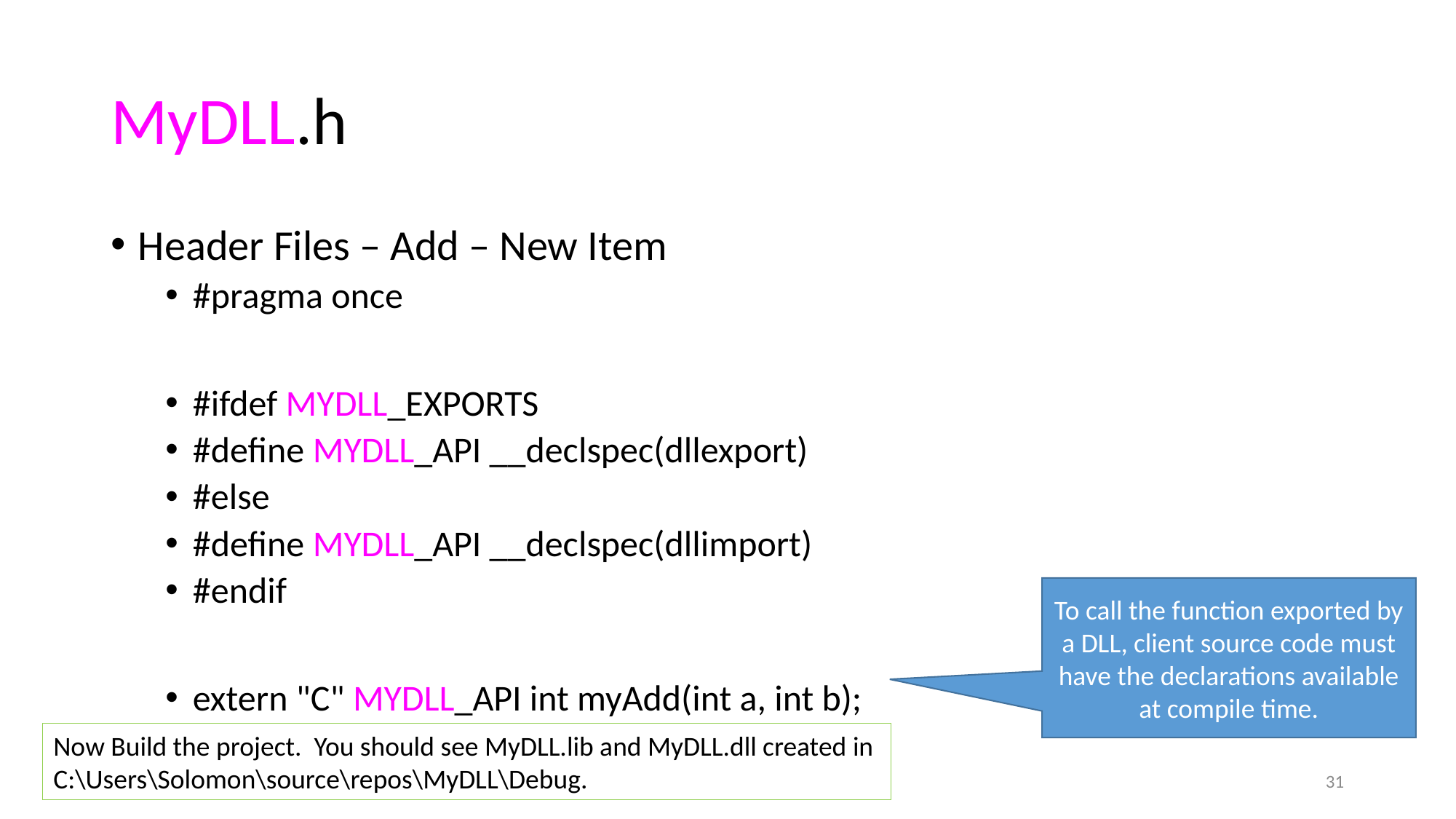

# MyDLL.h
Header Files – Add – New Item
#pragma once

#ifdef MYDLL_EXPORTS
#define MYDLL_API __declspec(dllexport)
#else
#define MYDLL_API __declspec(dllimport)
#endif

extern "C" MYDLL_API int myAdd(int a, int b);
To call the function exported by a DLL, client source code must have the declarations available at compile time.
Now Build the project.  You should see MyDLL.lib and MyDLL.dll created in
C:\Users\Solomon\source\repos\MyDLL\Debug.
31